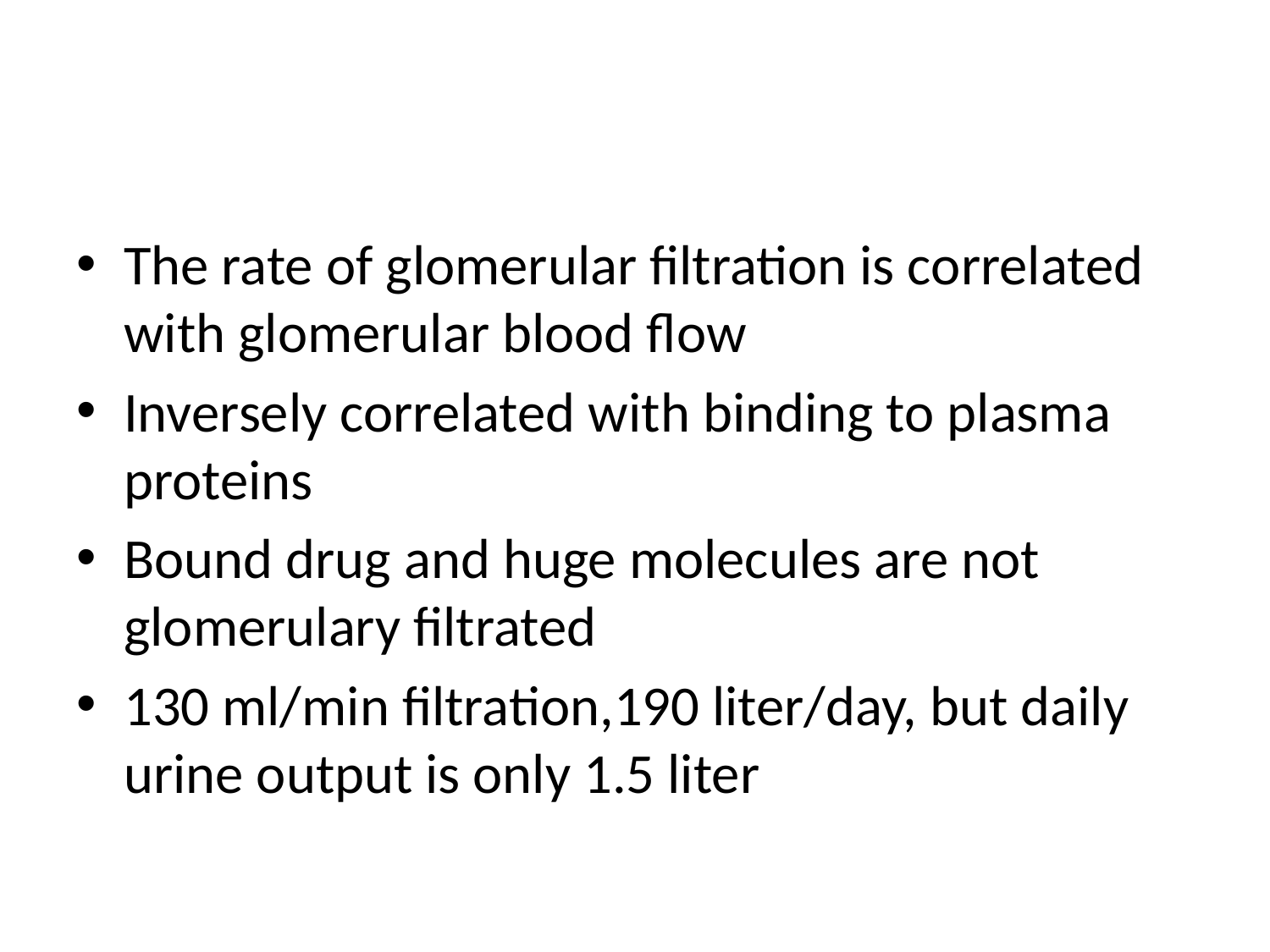

The rate of glomerular filtration is correlated with glomerular blood flow
Inversely correlated with binding to plasma proteins
Bound drug and huge molecules are not glomerulary filtrated
130 ml/min filtration,190 liter/day, but daily urine output is only 1.5 liter